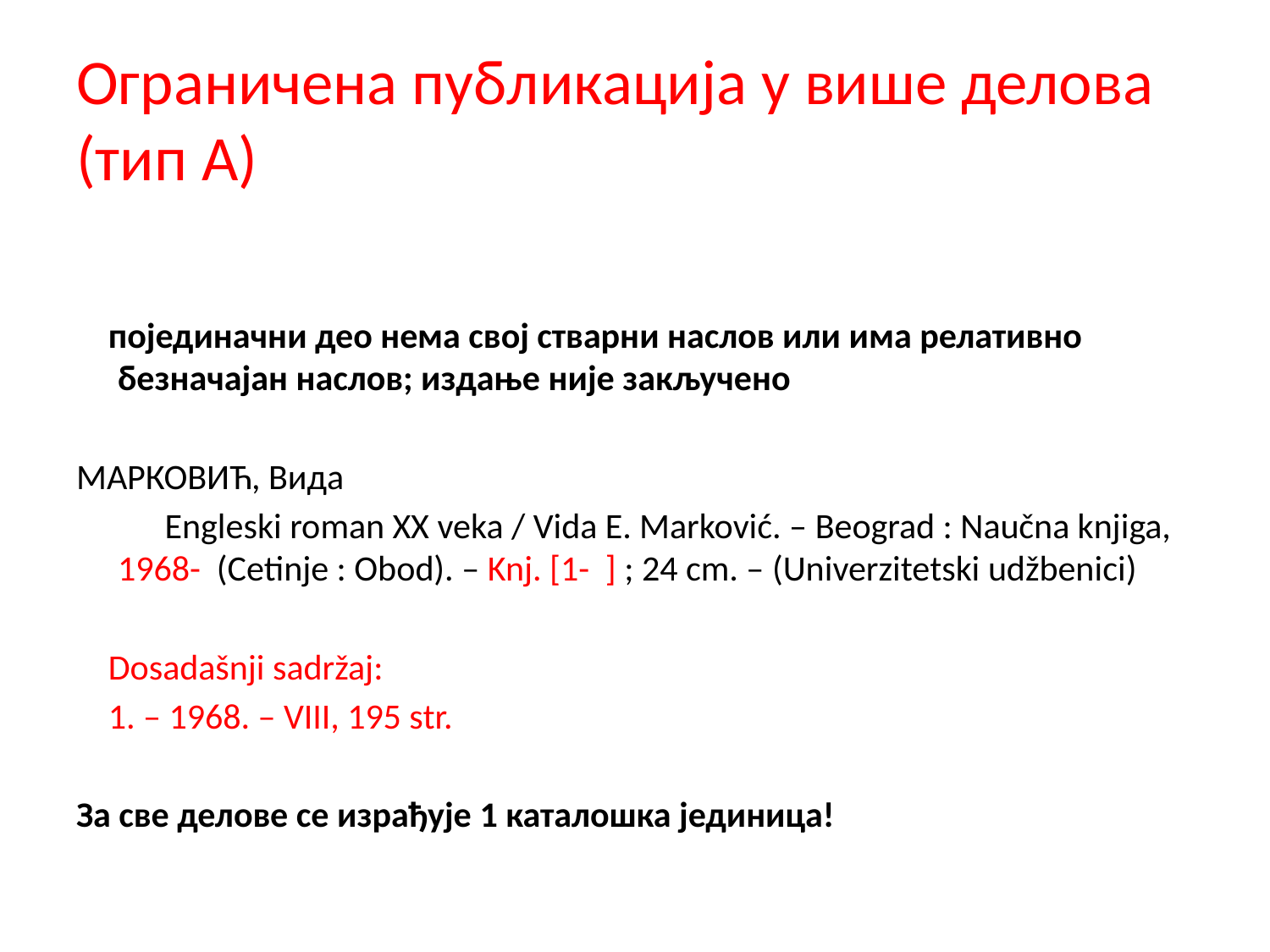

# Ограничена публикација у више делова (тип А)
    појединачни део нема свој стварни наслов или има релативно безначајан наслов; издање није закључено

МАРКОВИЋ, Вида
           Engleski roman XX veka / Vida E. Marković. – Beograd : Naučna knjiga, 1968-  (Cetinje : Obod). – Knj. [1-  ] ; 24 cm. – (Univerzitetski udžbenici)

    Dosadašnji sadržaj:
    1. – 1968. – VIII, 195 str.

За све делове се израђује 1 каталошка јединица!